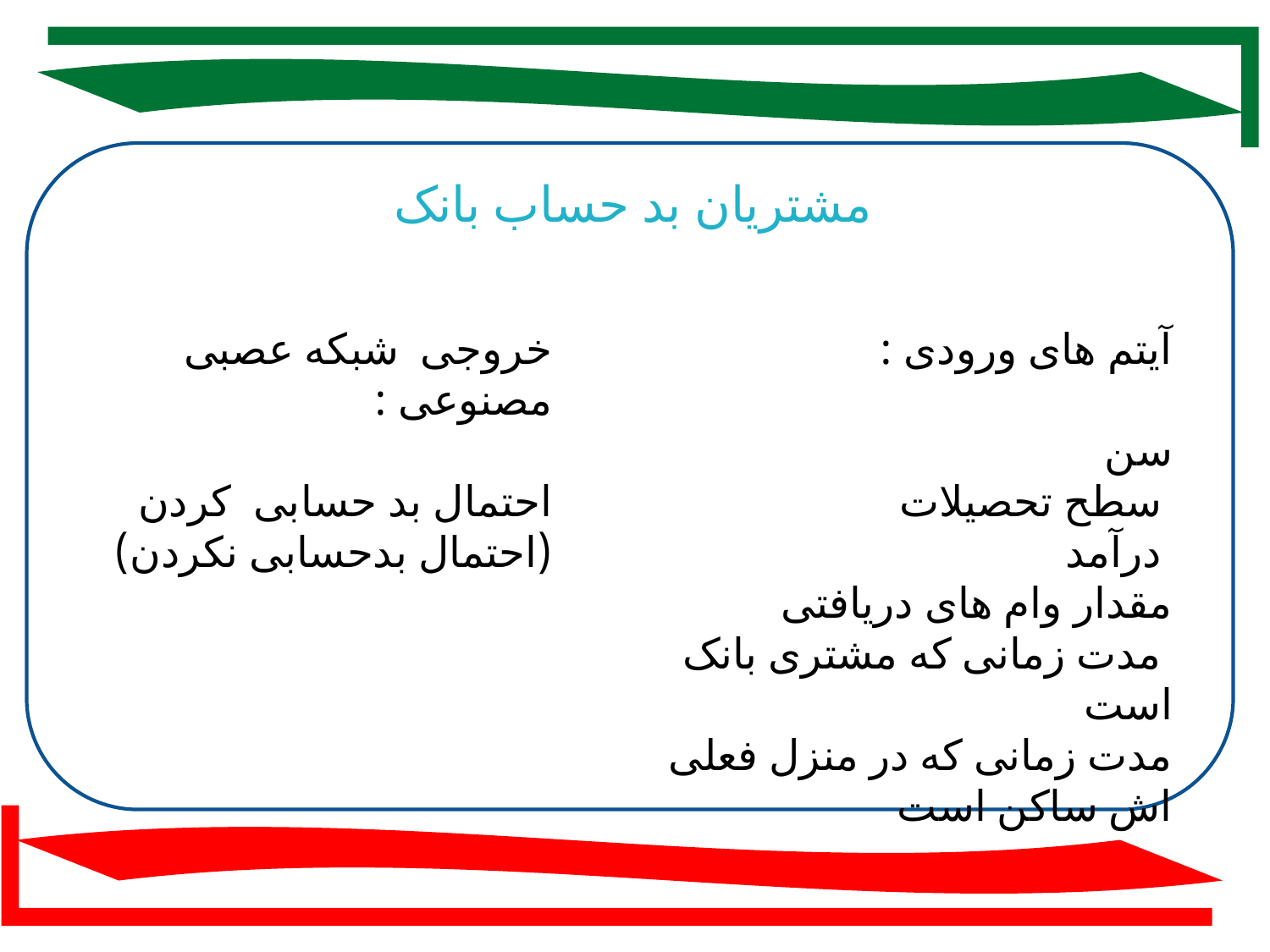

مشتریان بد حساب بانک
خروجی  شبکه عصبی مصنوعی :

احتمال بد حسابی  کردن
(احتمال بدحسابی نکردن)
آیتم های ورودی :

سن
 سطح تحصیلات
 درآمد
مقدار وام های دریافتی
 مدت زمانی که مشتری بانک است
مدت زمانی که در منزل فعلی اش ساکن است